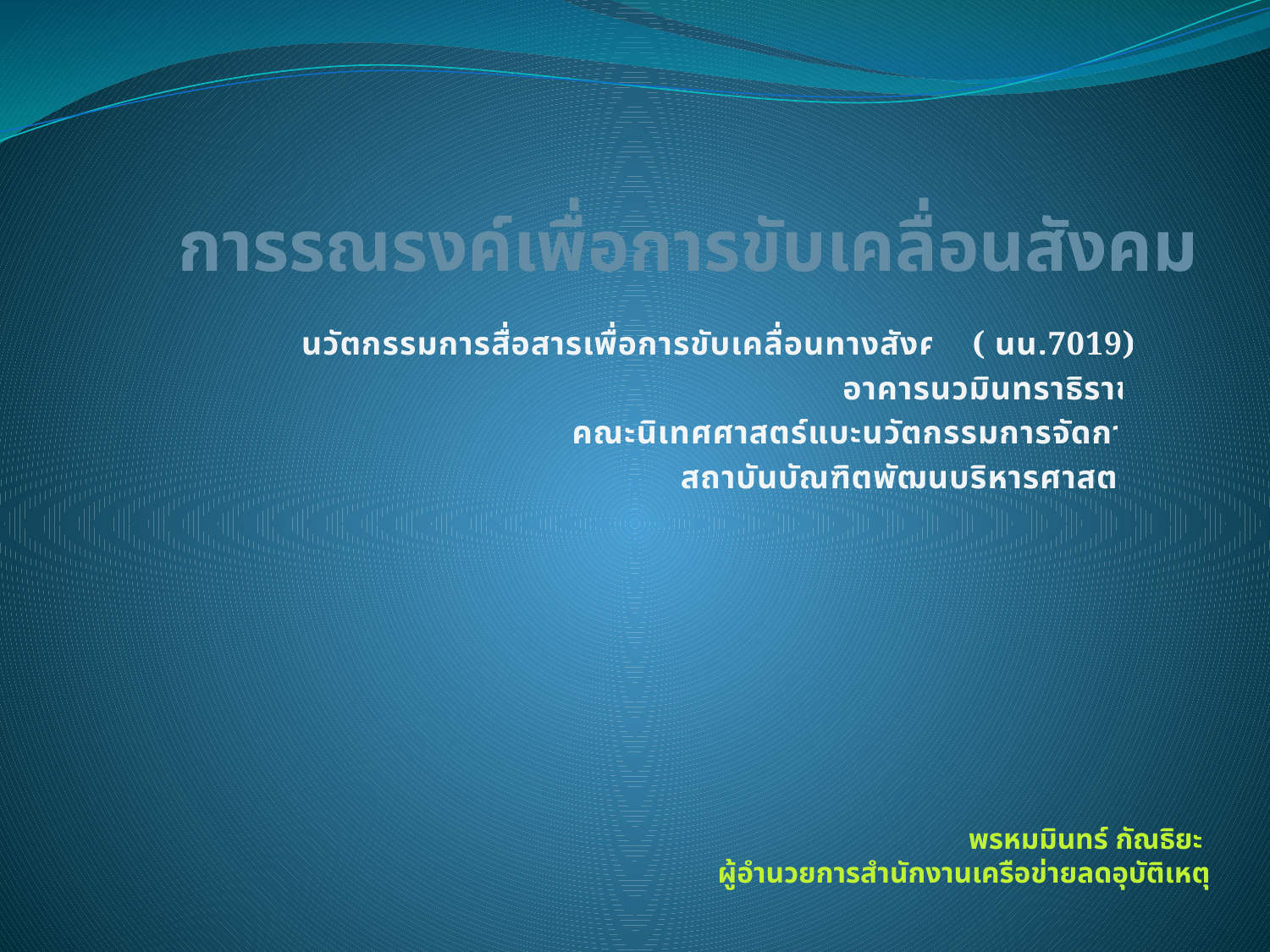

# การรณรงค์เพื่อการขับเคลื่อนสังคม
นวัตกรรมการสื่อสารเพื่อการขับเคลื่อนทางสังคม ( นน.7019)
อาคารนวมินทราธิราช
คณะนิเทศศาสตร์แบะนวัตกรรมการจัดการ
สถาบันบัณฑิตพัฒนบริหารศาสตร์
พรหมมินทร์ กัณธิยะ
ผู้อำนวยการสำนักงานเครือข่ายลดอุบัติเหตุ